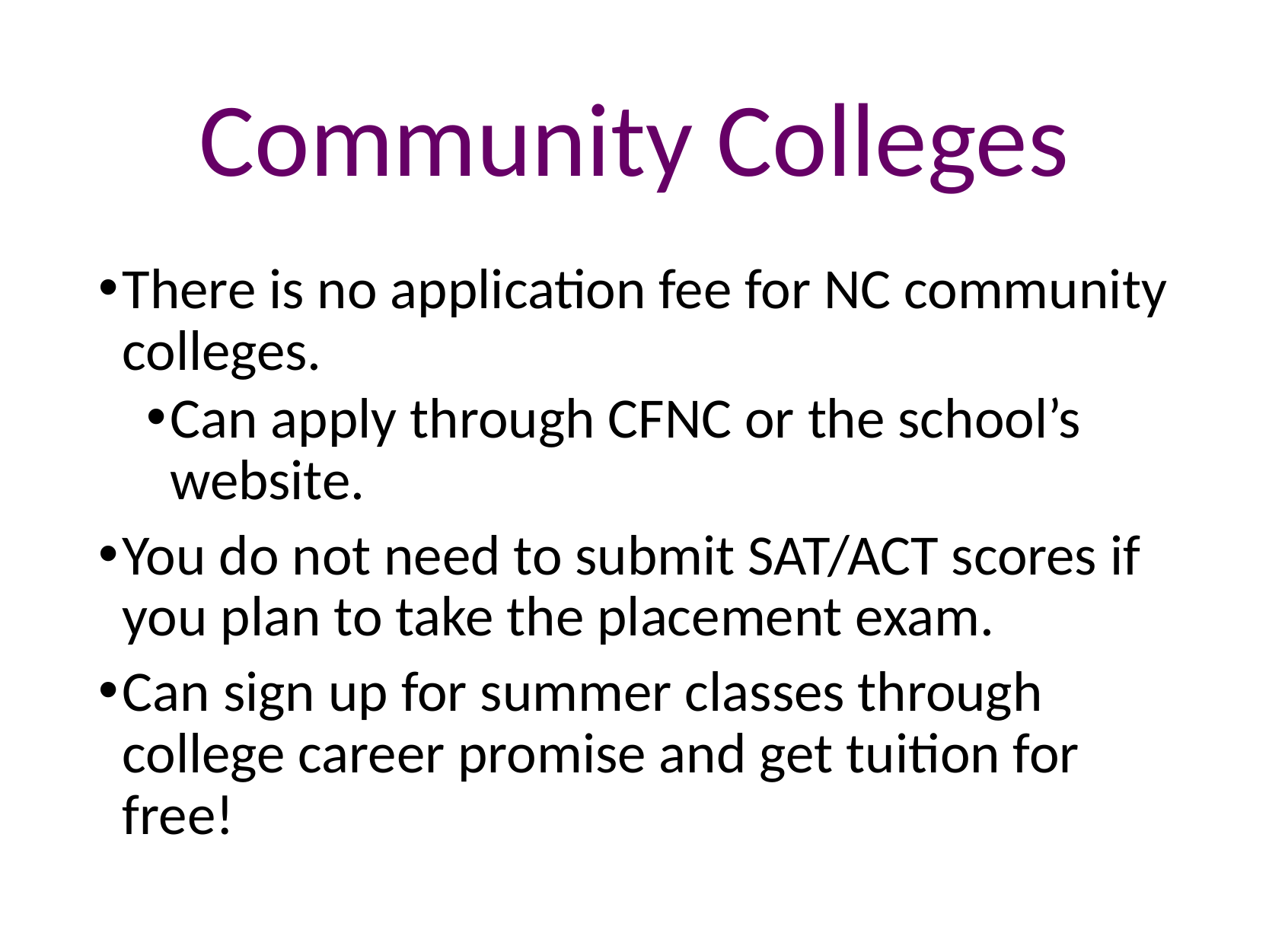

# Community Colleges
There is no application fee for NC community colleges.
Can apply through CFNC or the school’s website.
You do not need to submit SAT/ACT scores if you plan to take the placement exam.
Can sign up for summer classes through college career promise and get tuition for free!